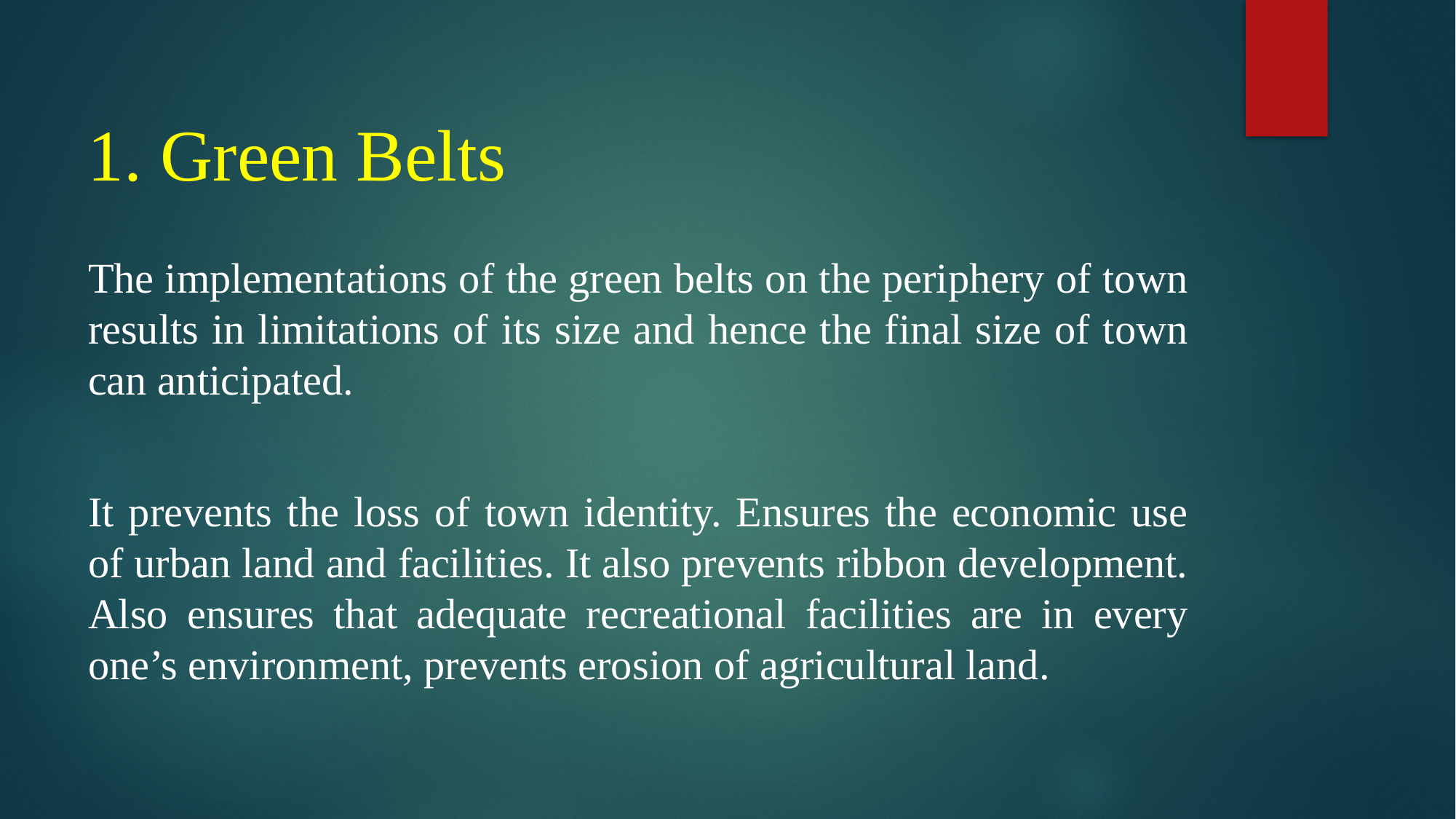

# 1. Green Belts
The implementations of the green belts on the periphery of town results in limitations of its size and hence the final size of town can anticipated.

It prevents the loss of town identity. Ensures the economic use of urban land and facilities. It also prevents ribbon development. Also ensures that adequate recreational facilities are in every one’s environment, prevents erosion of agricultural land.